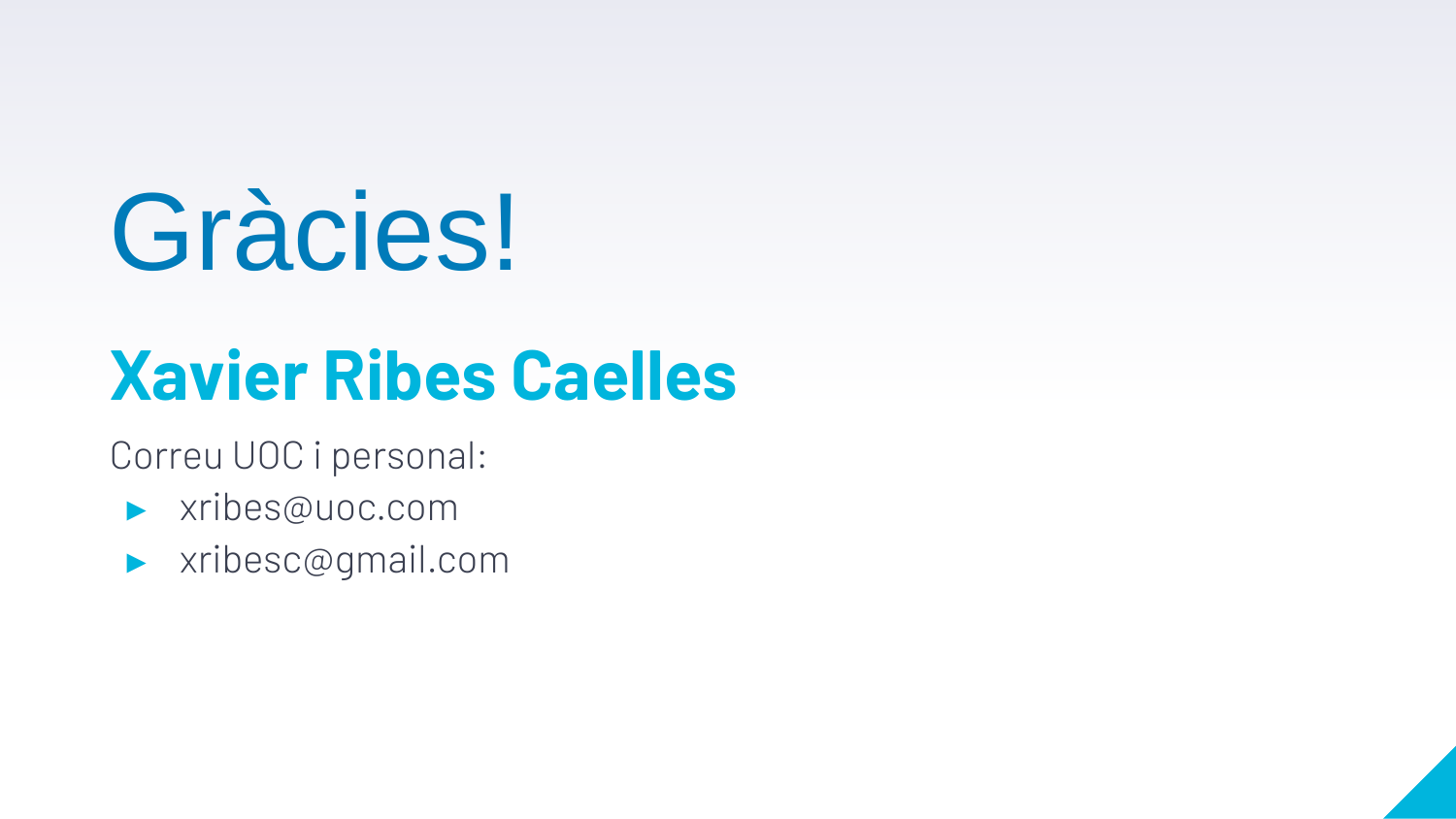

Gràcies!
Xavier Ribes Caelles
Correu UOC i personal:
xribes@uoc.com
xribesc@gmail.com
19